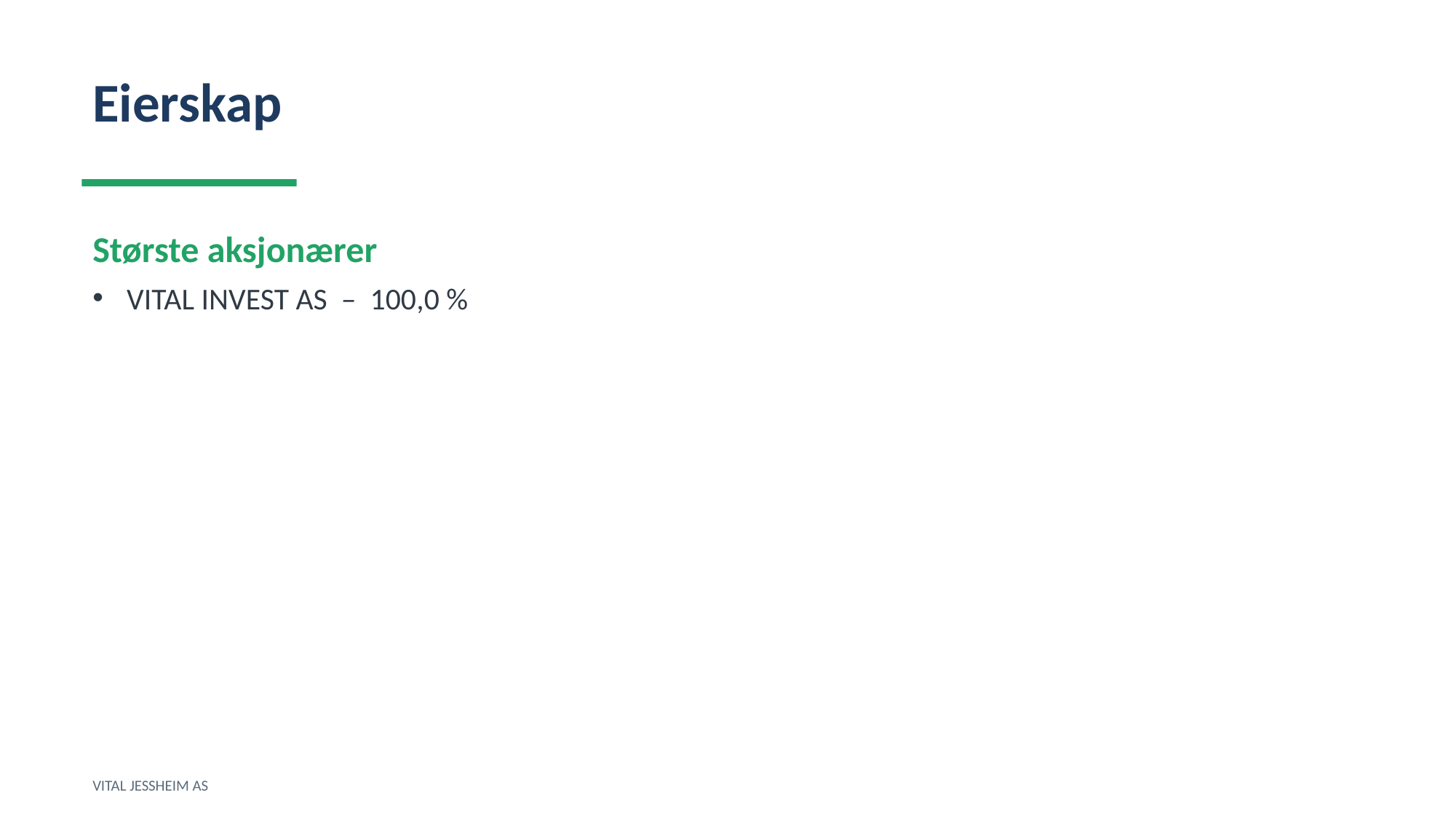

Eierskap

Største aksjonærer
VITAL INVEST AS  –  100,0 %
VITAL JESSHEIM AS